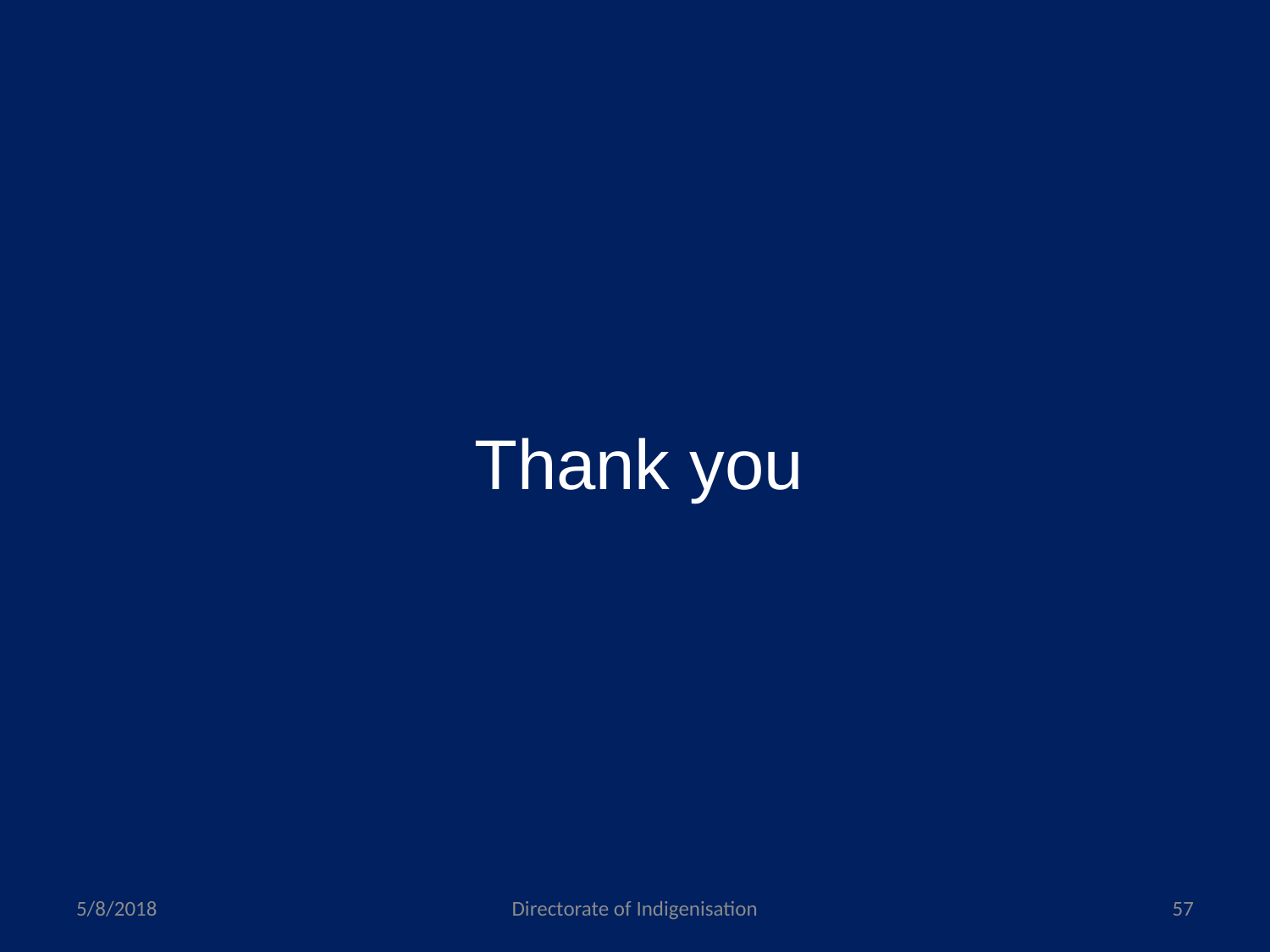

Thank you
5/8/2018
Directorate of Indigenisation
57